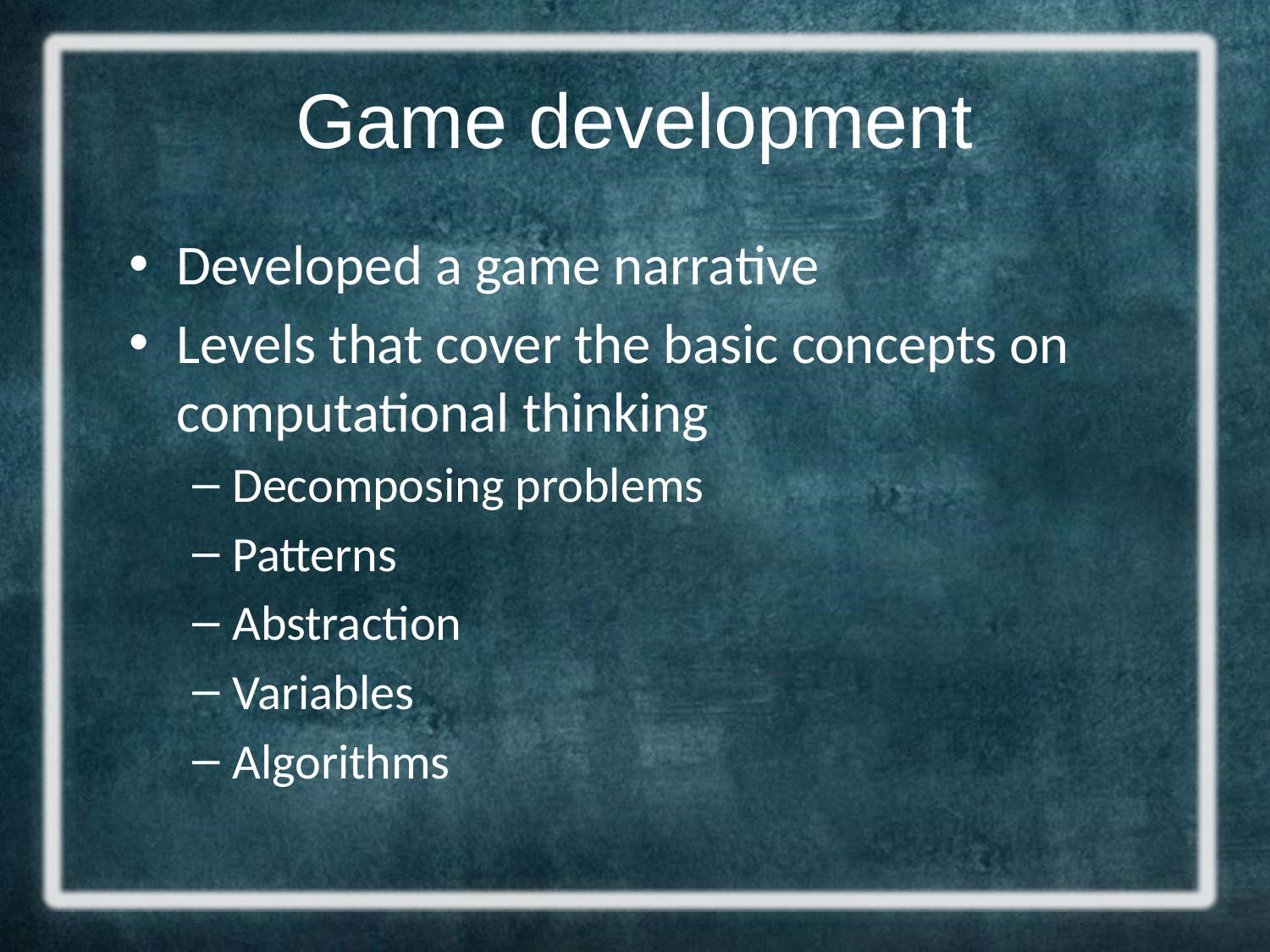

# Game development

Developed a game narrative
Levels that cover the basic concepts on computational thinking
Decomposing problems
Patterns
Abstraction
Variables
Algorithms